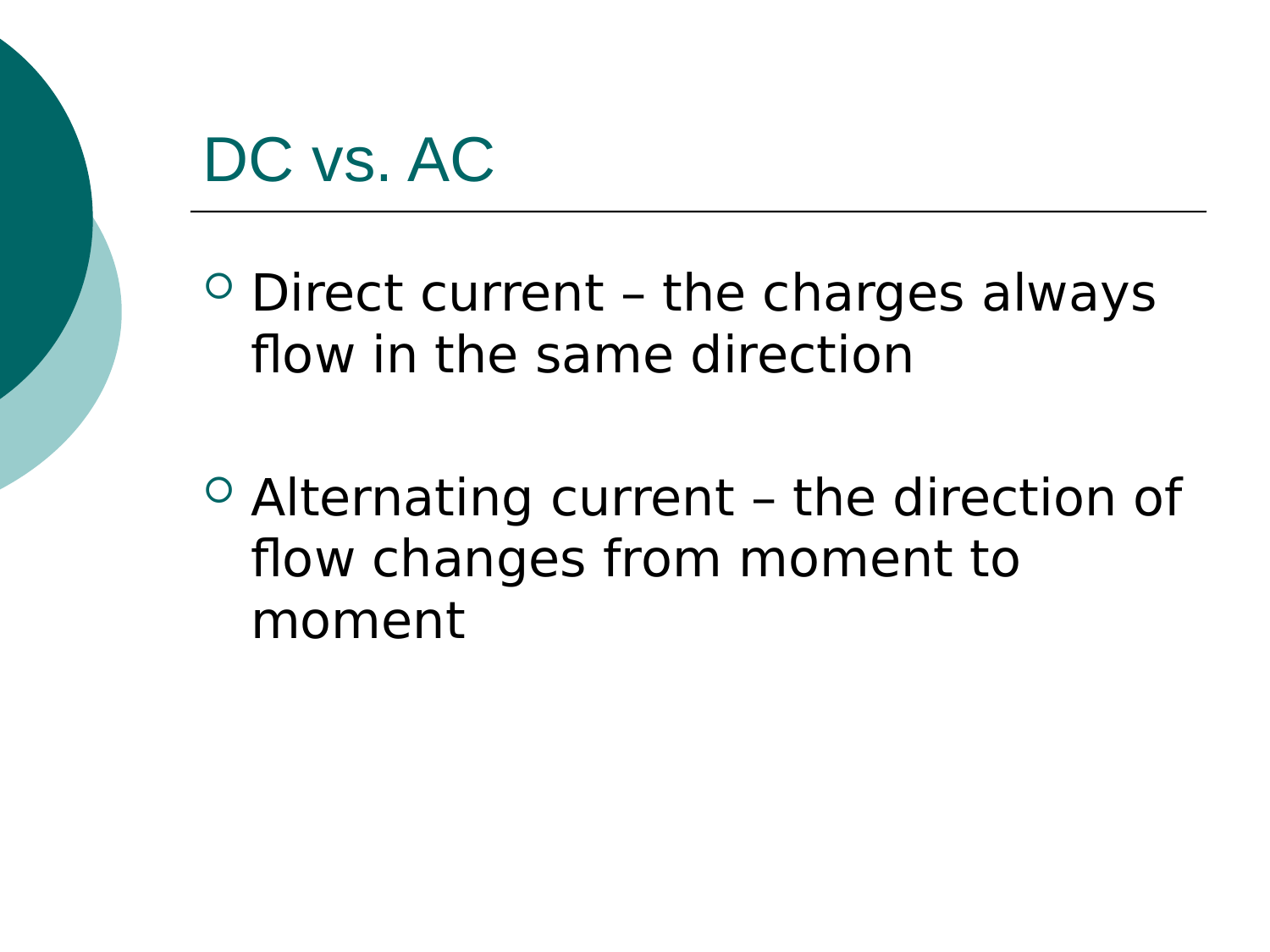

# DC vs. AC
Direct current – the charges always flow in the same direction

Alternating current – the direction of flow changes from moment to moment